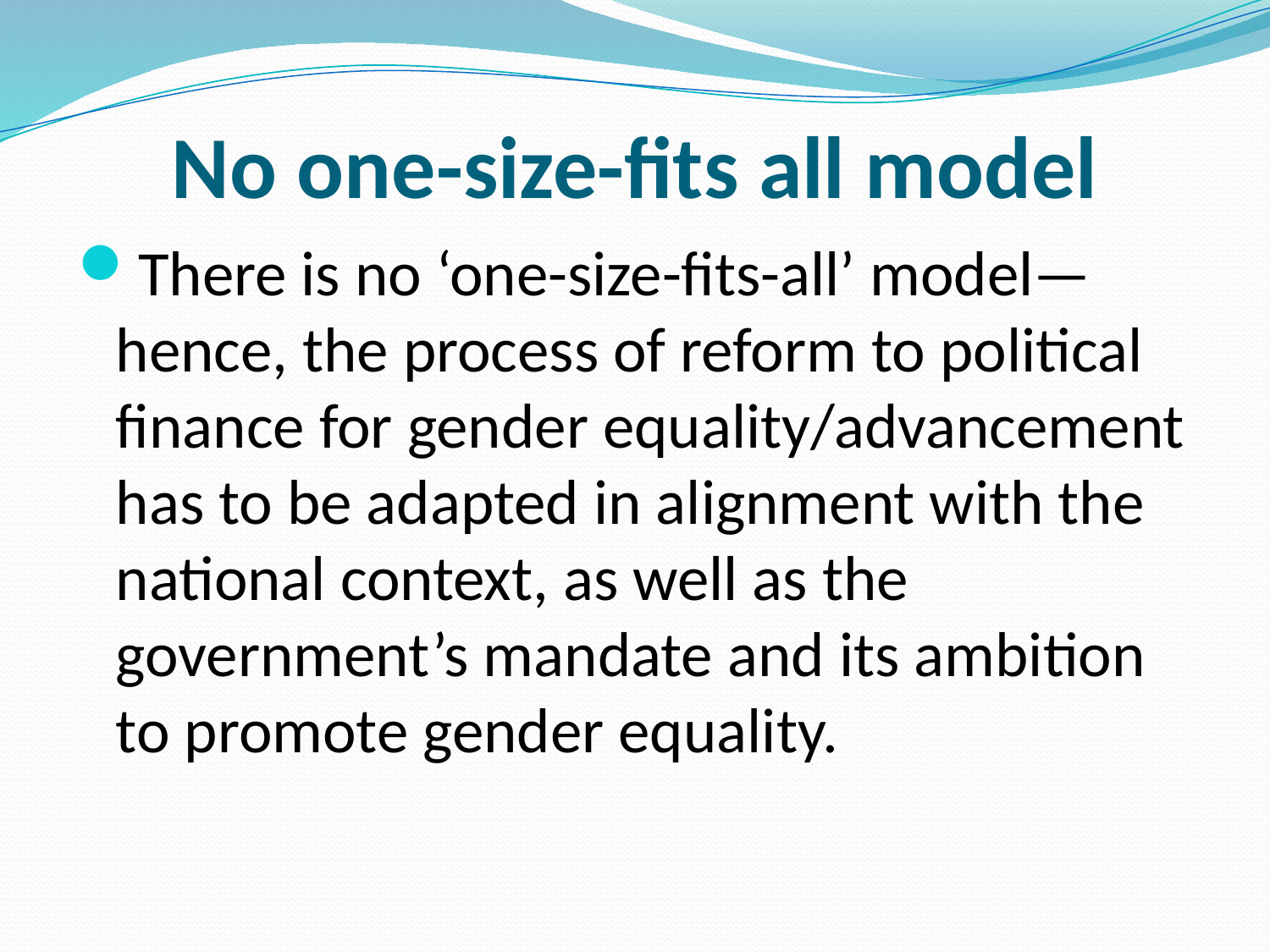

# No one-size-fits all model
There is no ‘one-size-fits-all’ model—hence, the process of reform to political finance for gender equality/advancement has to be adapted in alignment with the national context, as well as the government’s mandate and its ambition to promote gender equality.